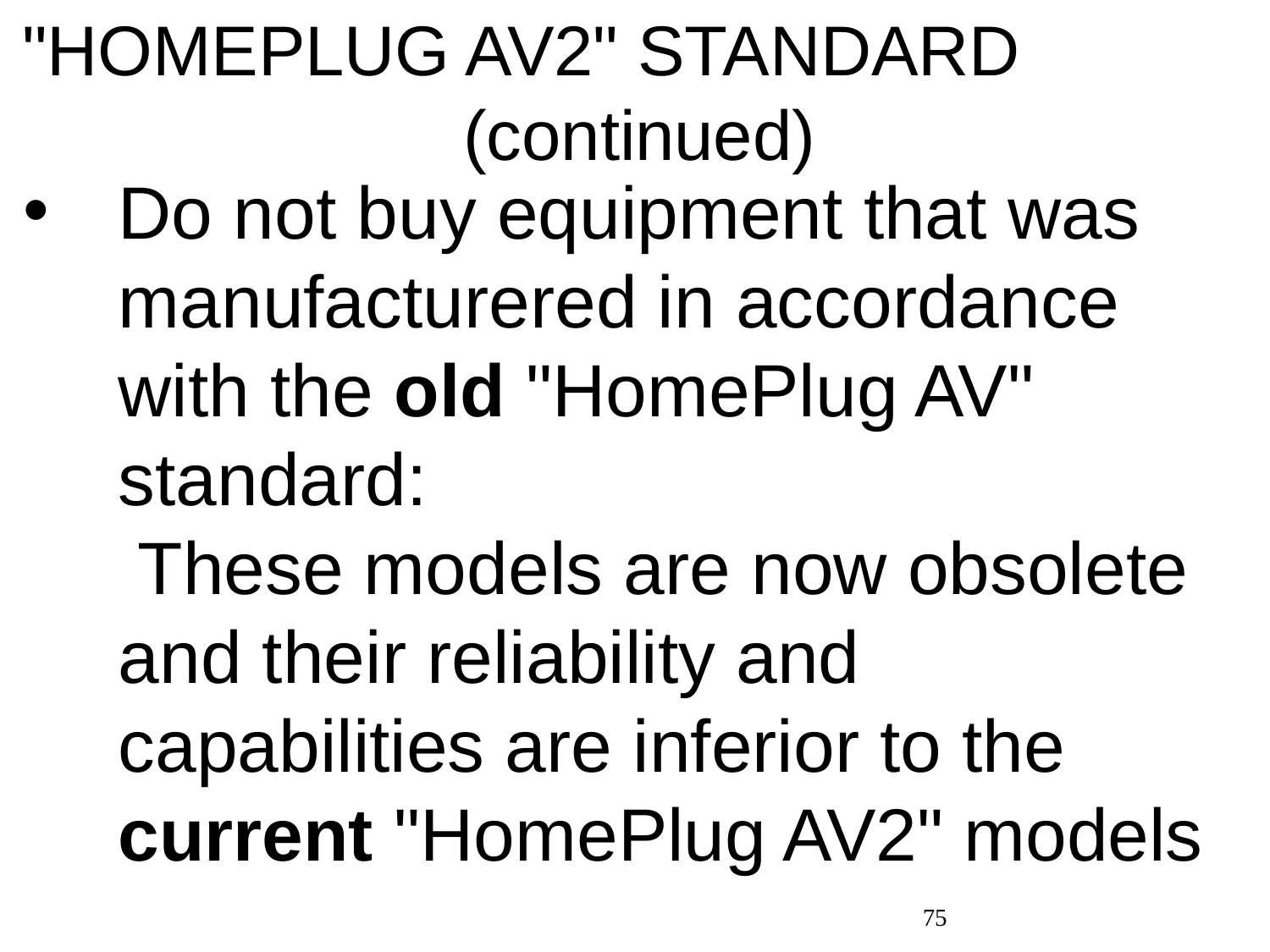

# "HOMEPLUG AV2" STANDARD             (continued)
Do not buy equipment that was manufacturered in accordance with the old "HomePlug AV" standard:                                         These models are now obsolete and their reliability and capabilities are inferior to the current "HomePlug AV2" models
75